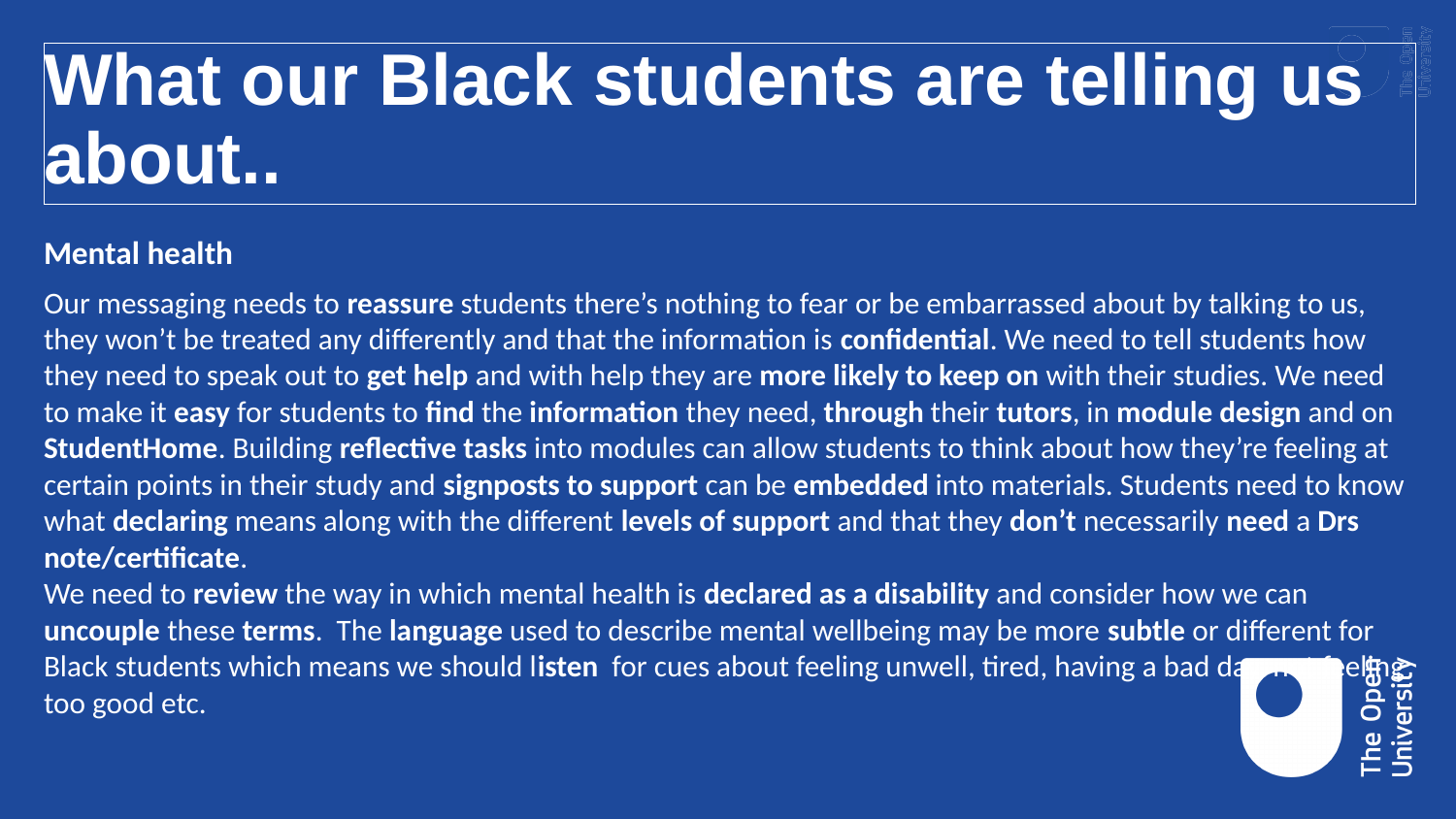

# What our Black students are telling us about..
Mental health
Our messaging needs to reassure students there’s nothing to fear or be embarrassed about by talking to us, they won’t be treated any differently and that the information is confidential. We need to tell students how they need to speak out to get help and with help they are more likely to keep on with their studies. We need to make it easy for students to find the information they need, through their tutors, in module design and on StudentHome. Building reflective tasks into modules can allow students to think about how they’re feeling at certain points in their study and signposts to support can be embedded into materials. Students need to know what declaring means along with the different levels of support and that they don’t necessarily need a Drs note/certificate.
We need to review the way in which mental health is declared as a disability and consider how we can uncouple these terms.  The language used to describe mental wellbeing may be more subtle or different for Black students which means we should listen  for cues about feeling unwell, tired, having a bad day, not feeling too good etc.